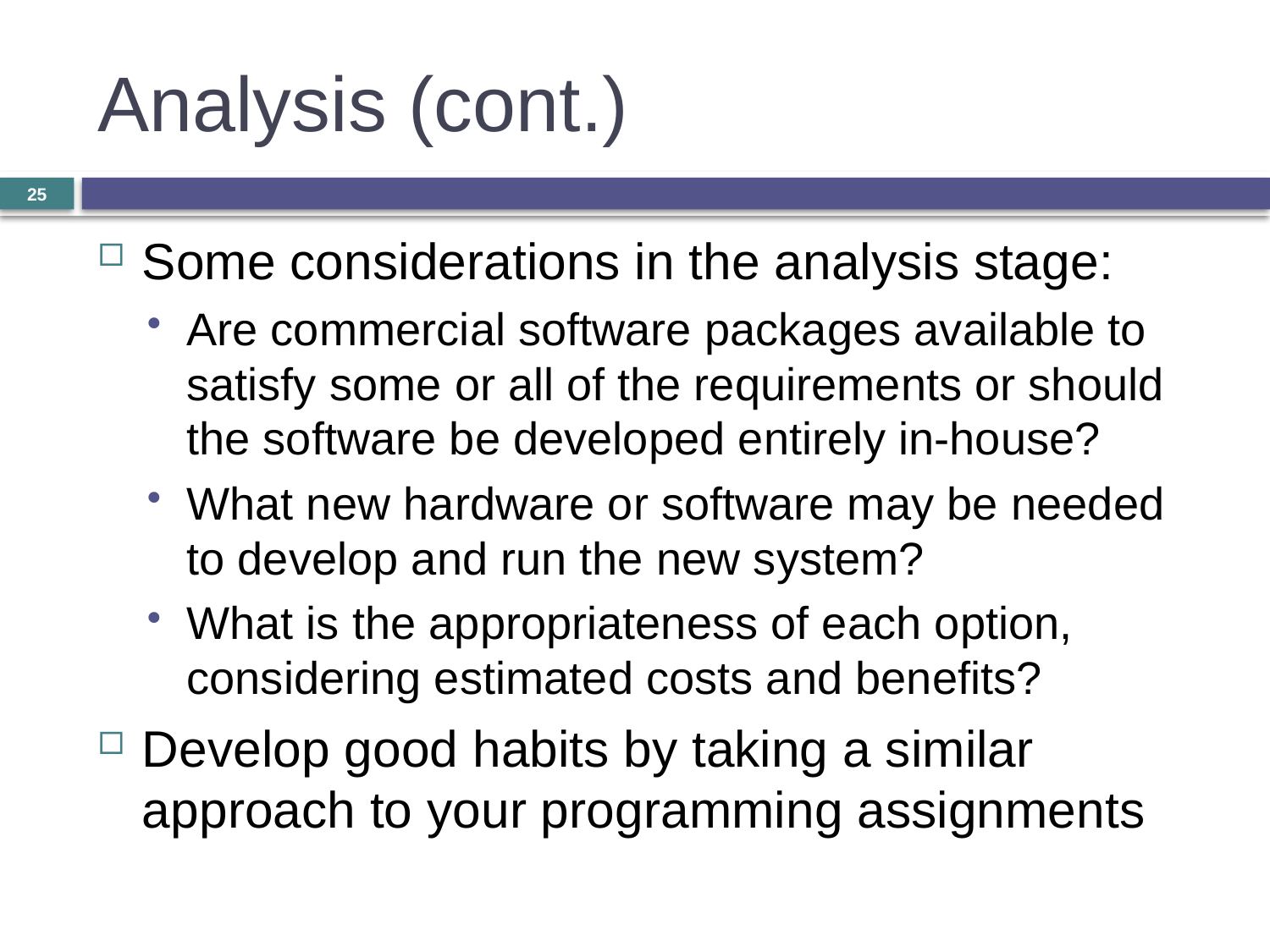

# Analysis (cont.)
25
Some considerations in the analysis stage:
Are commercial software packages available to satisfy some or all of the requirements or should the software be developed entirely in-house?
What new hardware or software may be needed to develop and run the new system?
What is the appropriateness of each option, considering estimated costs and benefits?
Develop good habits by taking a similar approach to your programming assignments